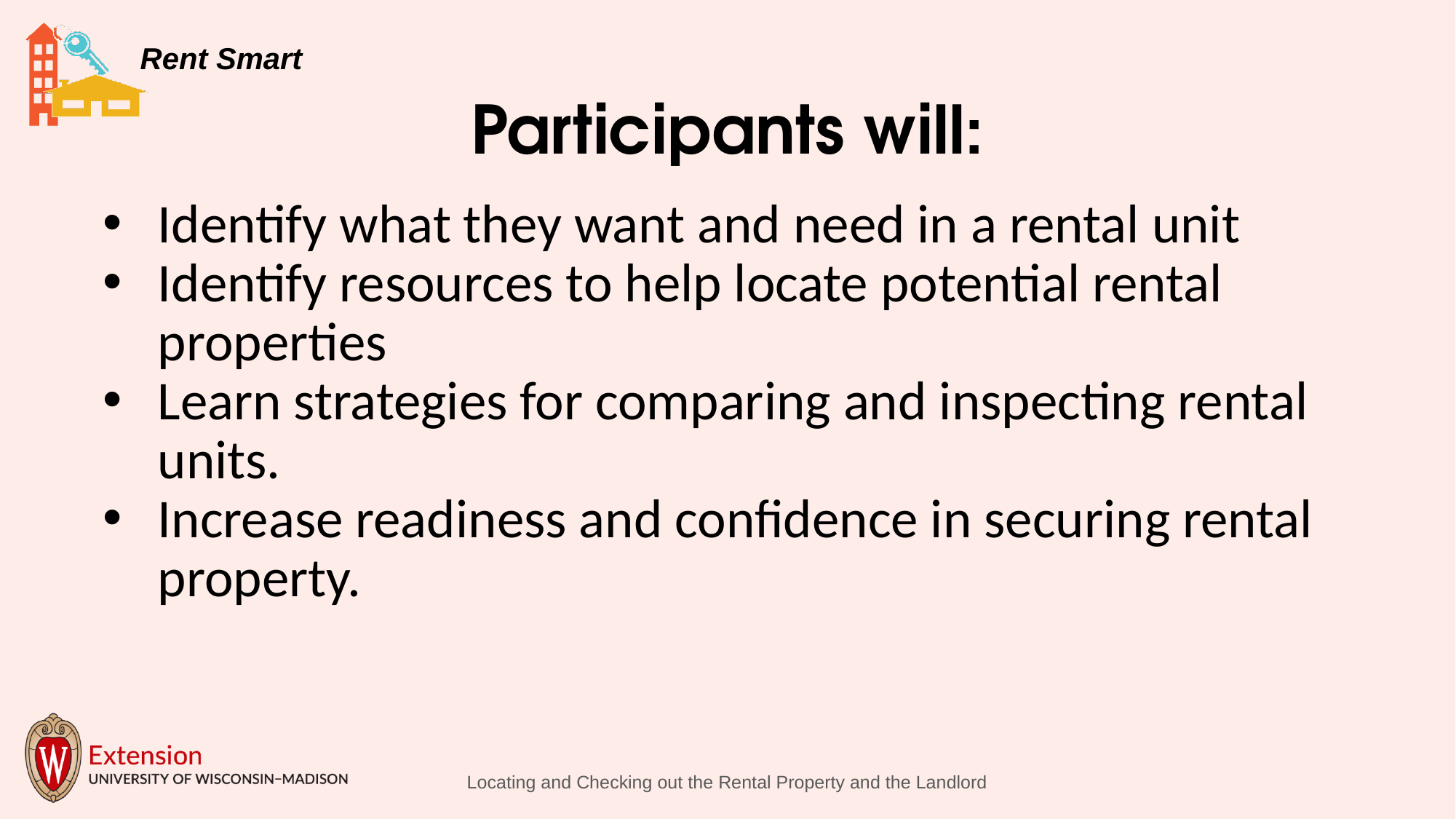

# Participants will:
Identify what they want and need in a rental unit
Identify resources to help locate potential rental properties
Learn strategies for comparing and inspecting rental units.
Increase readiness and confidence in securing rental property.